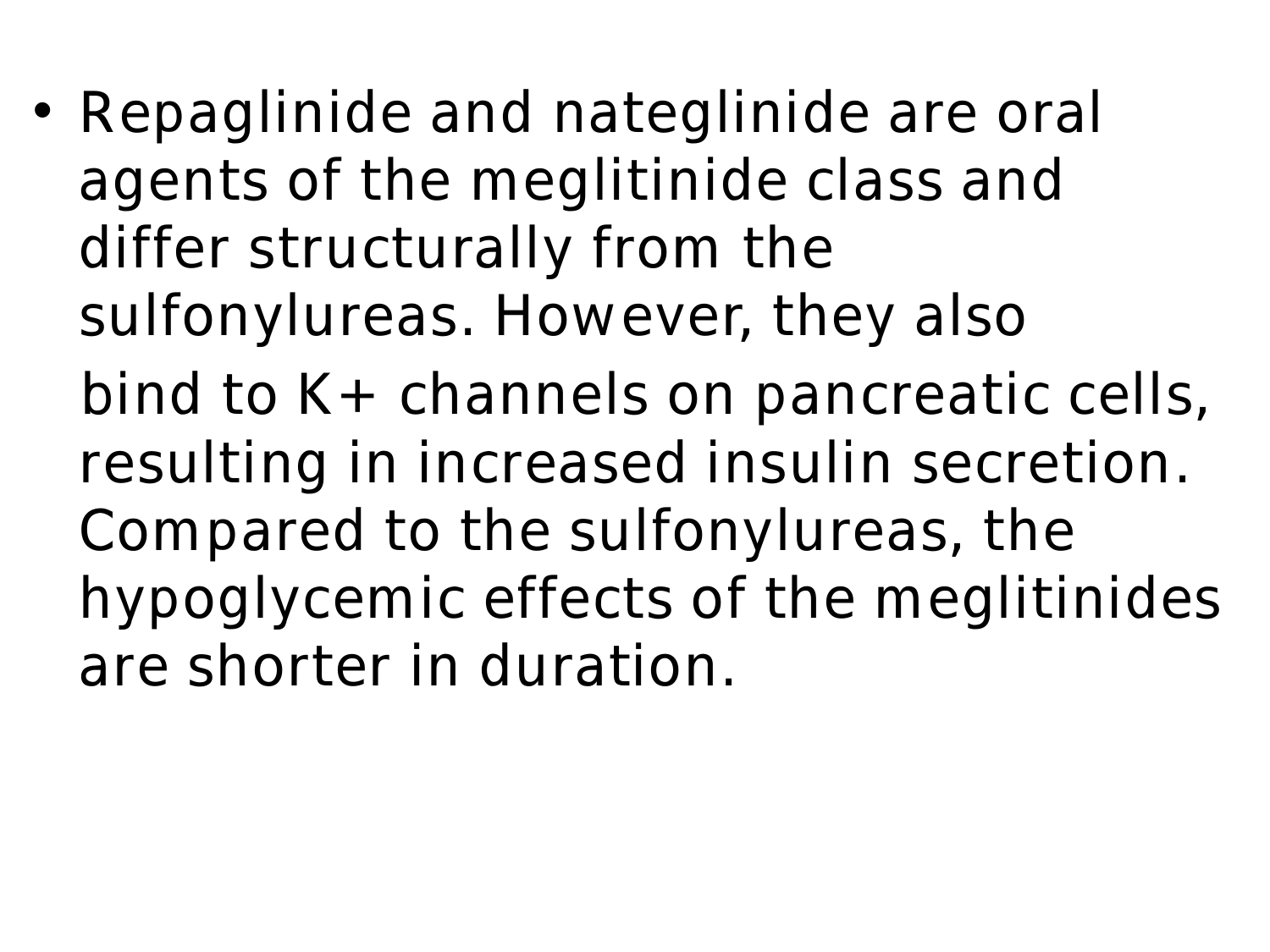

Repaglinide and nateglinide are oral agents of the meglitinide class and differ structurally from the sulfonylureas. However, they also
   bind to K+ channels on pancreatic cells, resulting in increased insulin secretion. Compared to the sulfonylureas, the hypoglycemic effects of the meglitinides are shorter in duration.